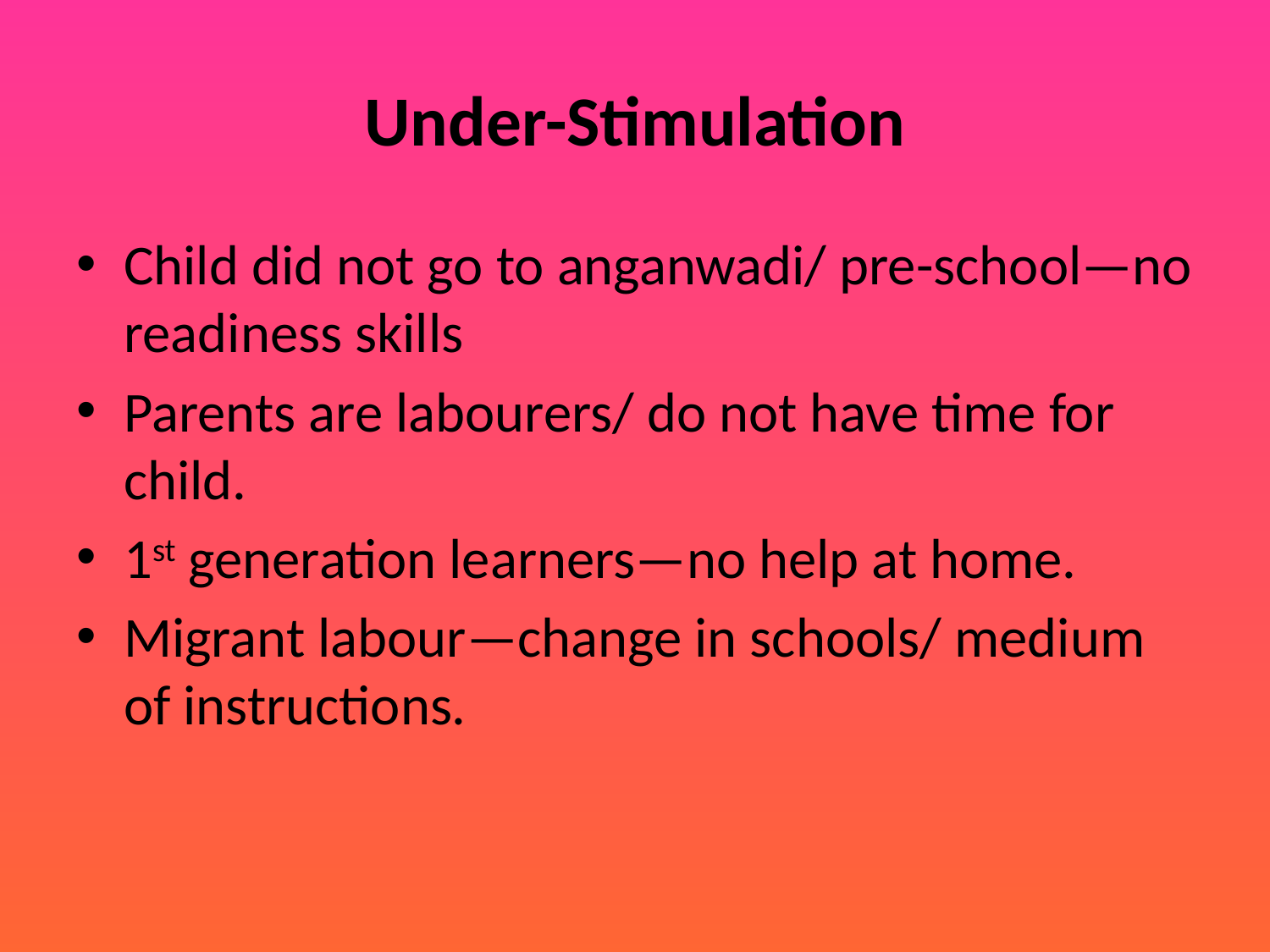

# Under-Stimulation
Child did not go to anganwadi/ pre-school—no readiness skills
Parents are labourers/ do not have time for child.
1st generation learners—no help at home.
Migrant labour—change in schools/ medium of instructions.